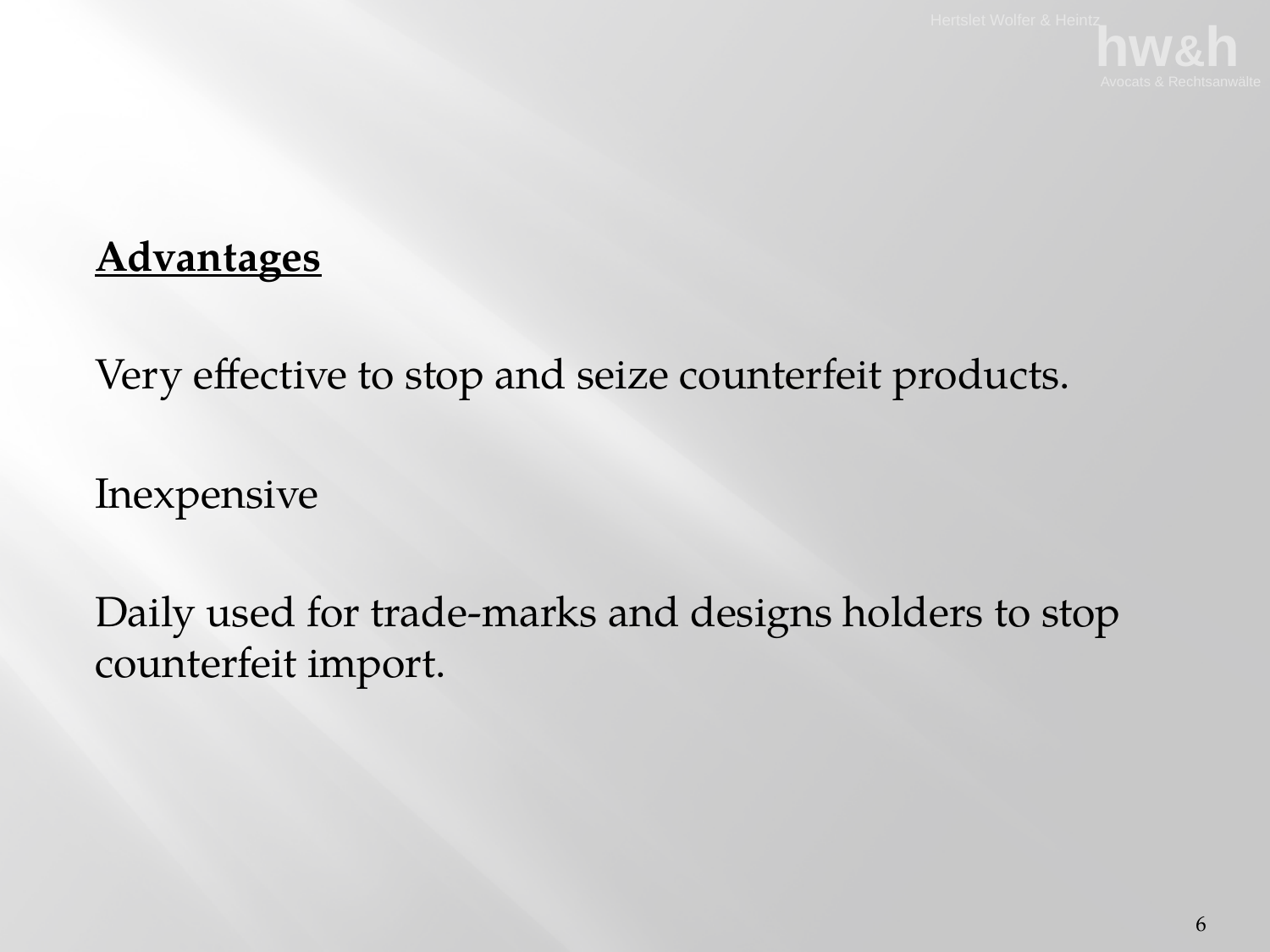

Advantages

Very effective to stop and seize counterfeit products.

Inexpensive

Daily used for trade-marks and designs holders to stop counterfeit import.

6